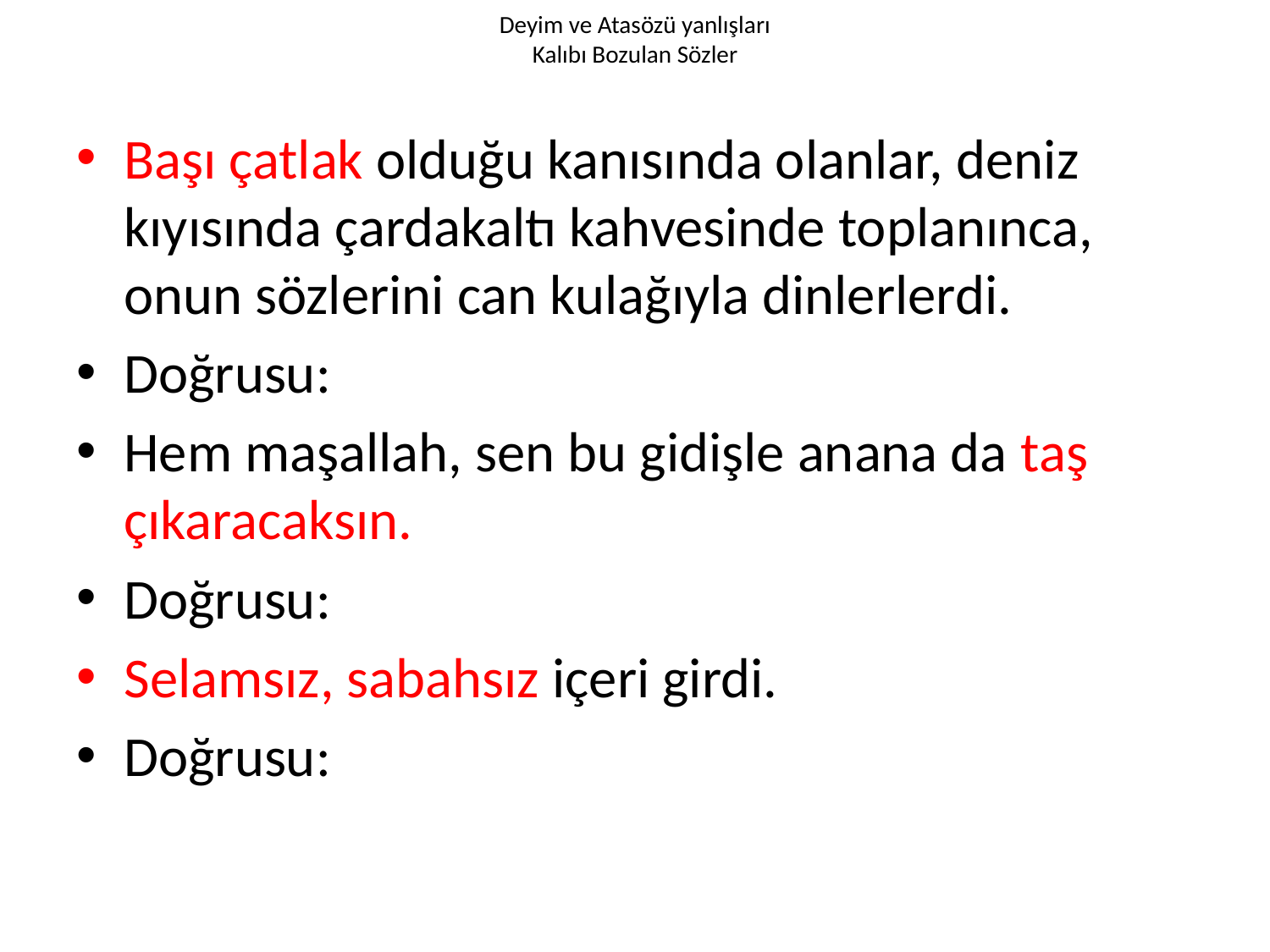

# Deyim ve Atasözü yanlışları Kalıbı Bozulan Sözler
Başı çatlak olduğu kanısında olanlar, deniz kıyısında çardakaltı kahvesinde toplanınca, onun sözlerini can kulağıyla dinlerlerdi.
Doğrusu:
Hem maşallah, sen bu gidişle anana da taş çıkaracaksın.
Doğrusu:
Selamsız, sabahsız içeri girdi.
Doğrusu: